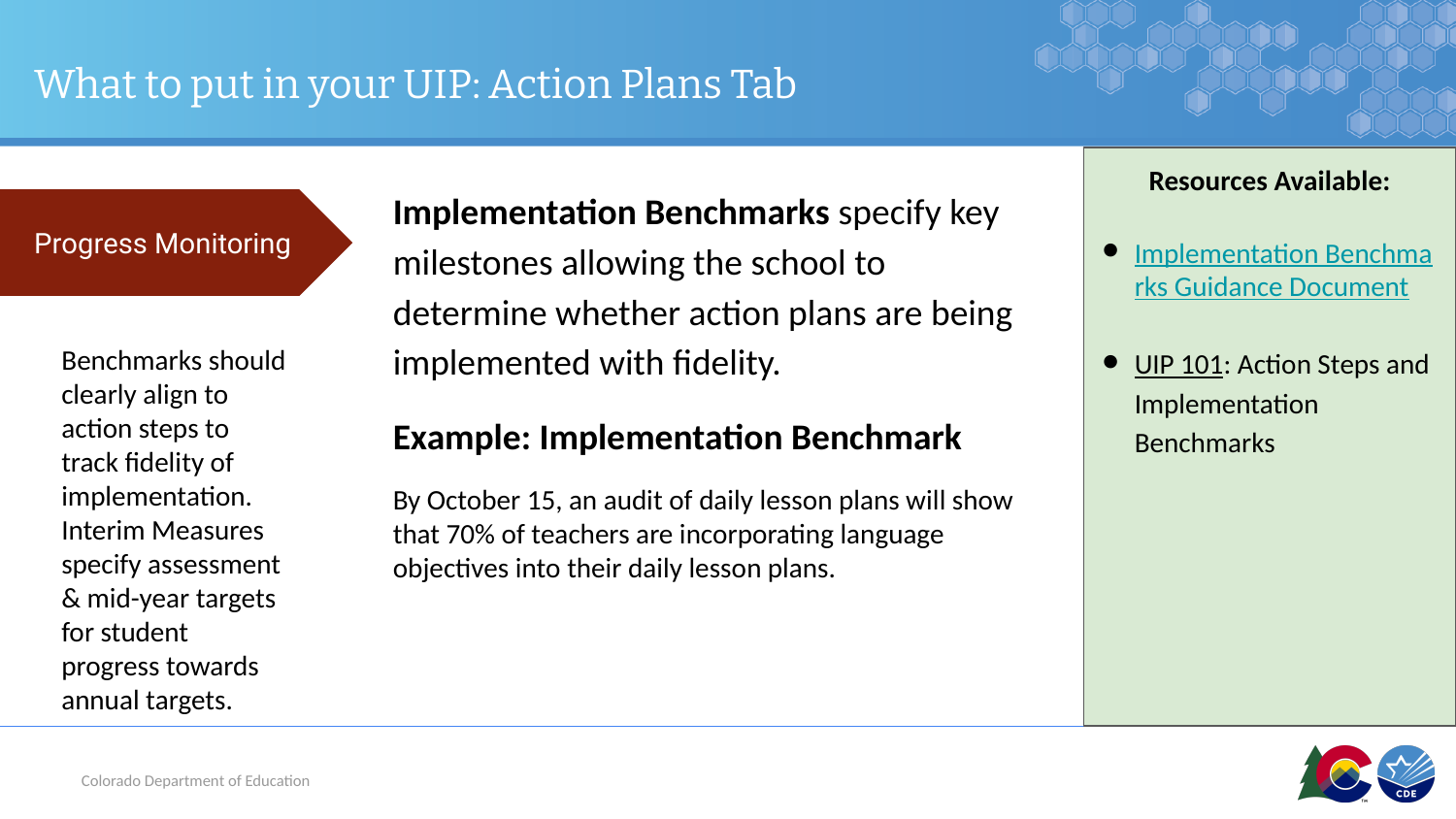

# What to put in your UIP: Action Plans Tab
Resources Available:

Implementation Benchmarks Guidance Document

UIP 101: Action Steps and Implementation Benchmarks
Implementation Benchmarks specify key milestones allowing the school to determine whether action plans are being implemented with fidelity.
Example: Implementation Benchmark
By October 15, an audit of daily lesson plans will show that 70% of teachers are incorporating language objectives into their daily lesson plans.
Progress Monitoring
Benchmarks should clearly align to action steps to track fidelity of implementation. Interim Measures specify assessment & mid-year targets for student progress towards annual targets.